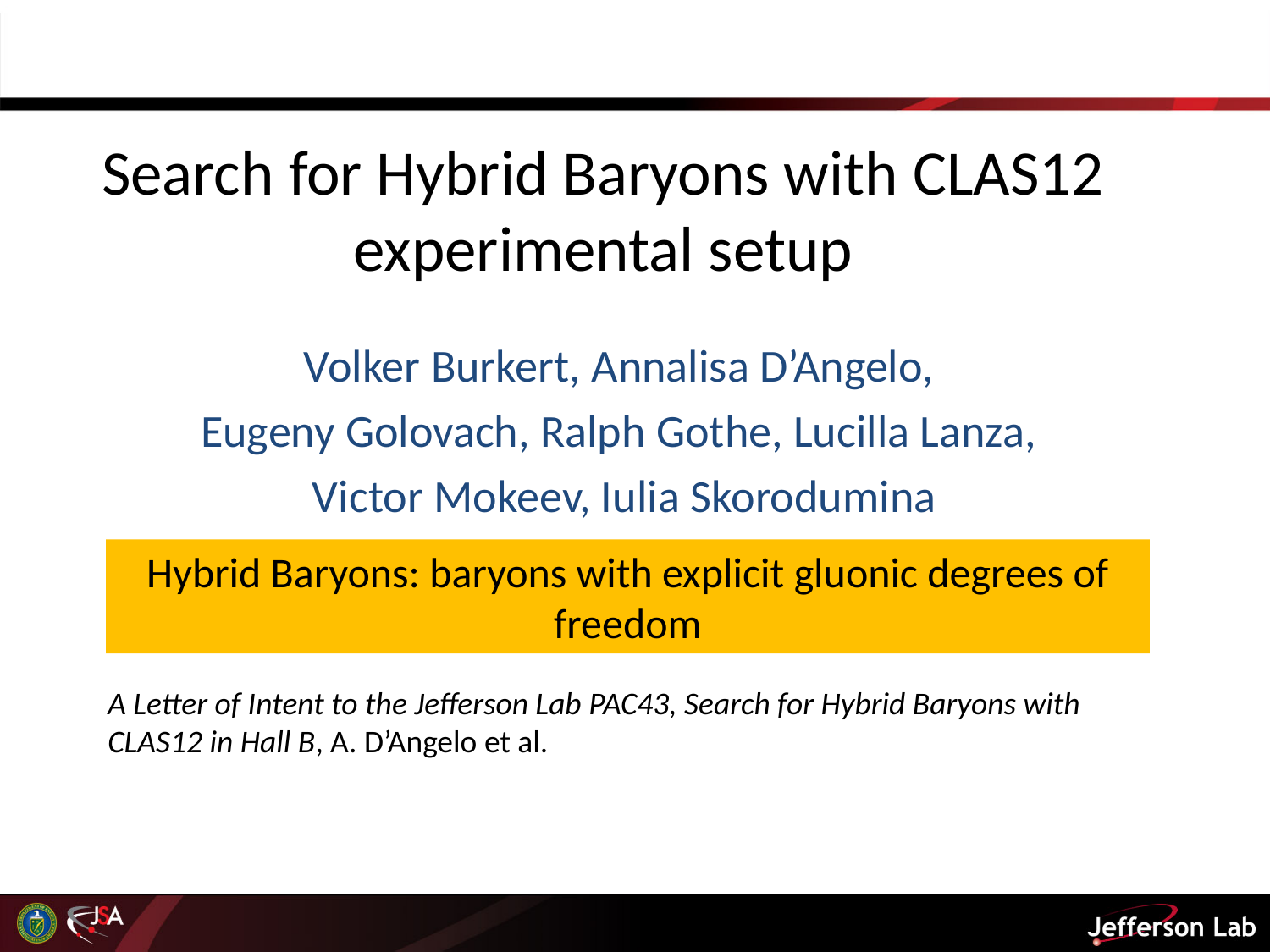

# Search for Hybrid Baryons with CLAS12 experimental setup

Volker Burkert, Annalisa D’Angelo,
Eugeny Golovach, Ralph Gothe, Lucilla Lanza,
Victor Mokeev, Iulia Skorodumina

Hybrid Baryons: baryons with explicit gluonic degrees of freedom
A Letter of Intent to the Jefferson Lab PAC43, Search for Hybrid Baryons with CLAS12 in Hall B, A. D’Angelo et al.